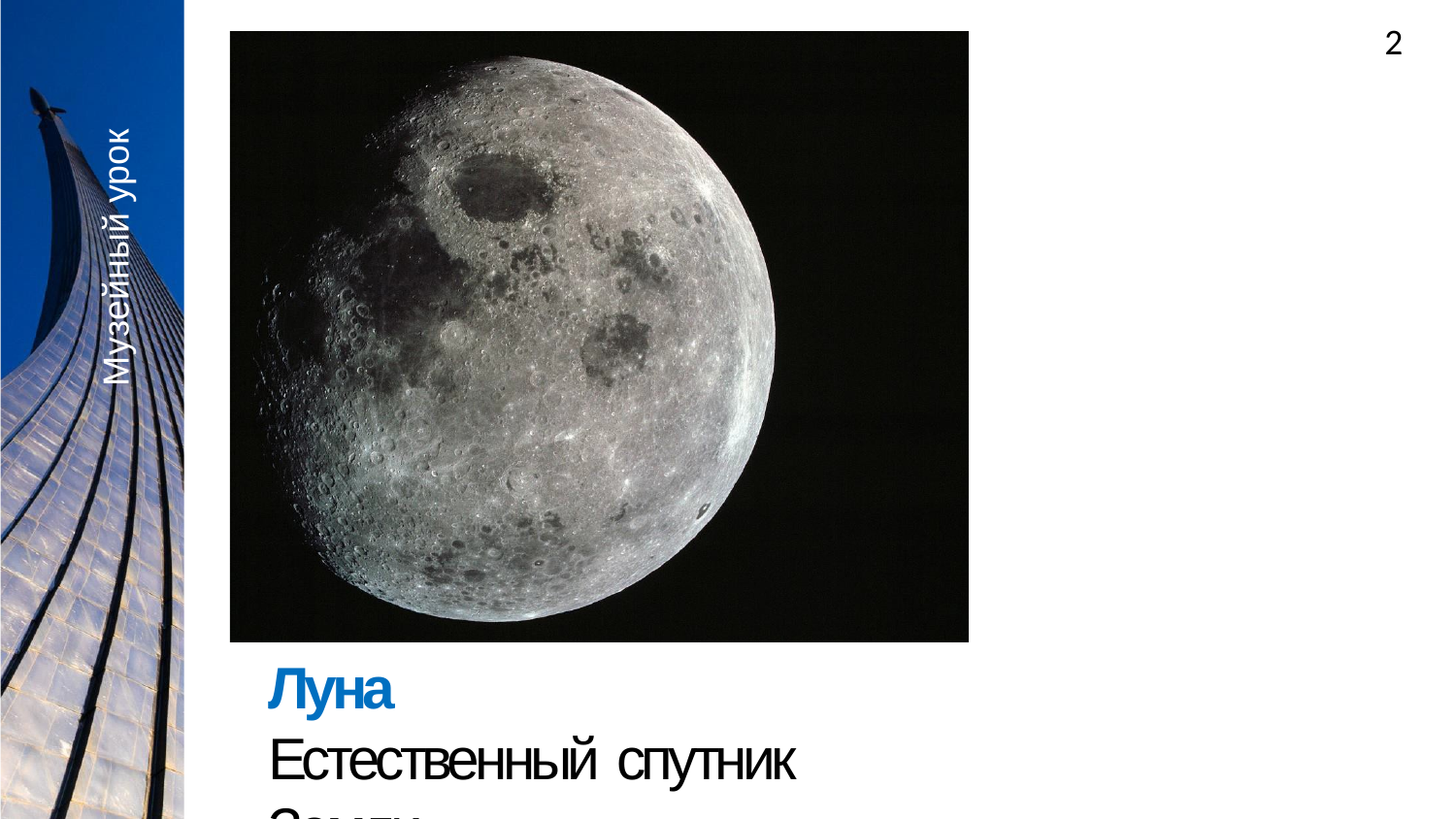

2

Музейный урок
Луна
Естественный спутник Земли